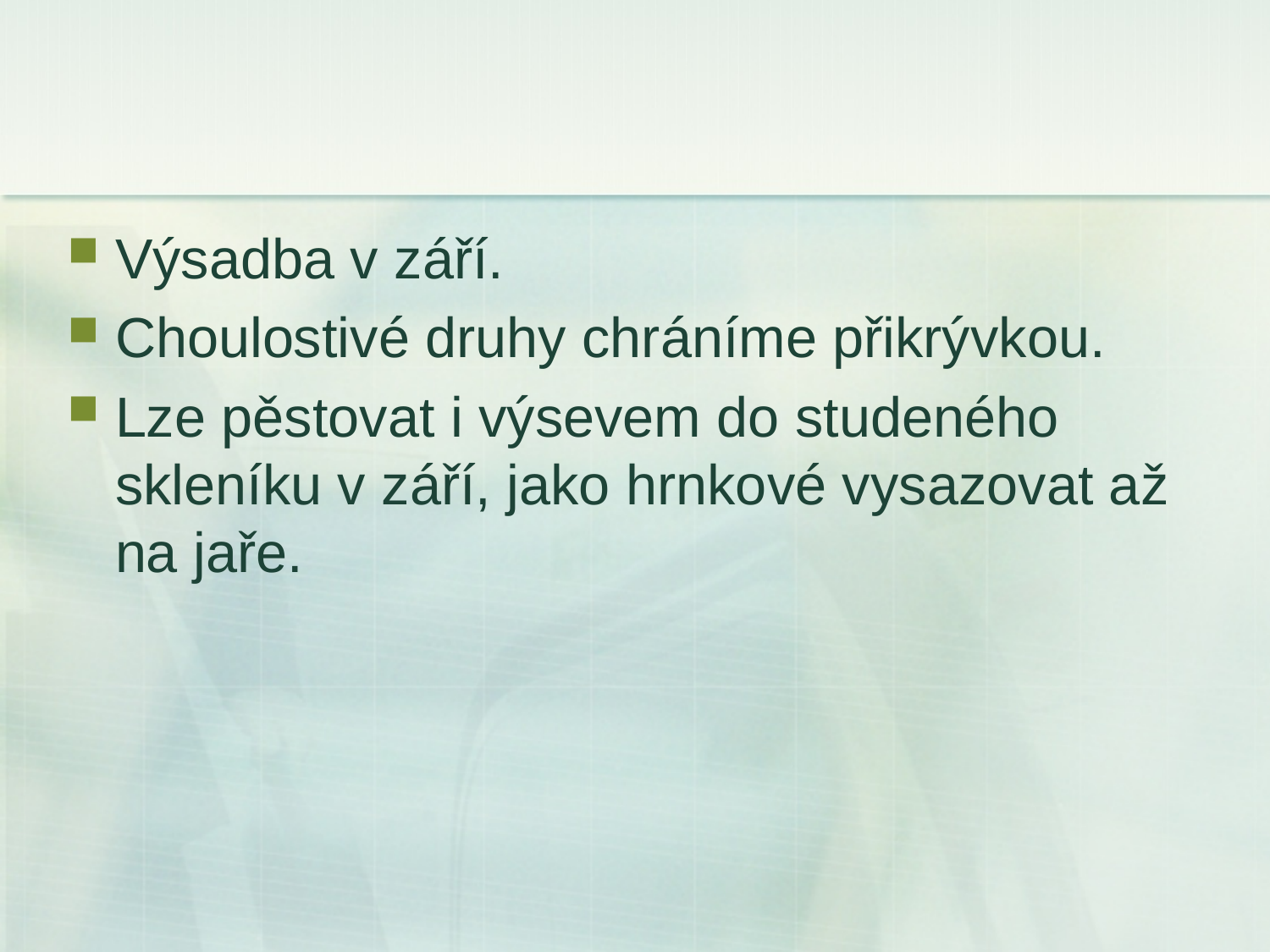

#
Výsadba v září.
Choulostivé druhy chráníme přikrývkou.
Lze pěstovat i výsevem do studeného skleníku v září, jako hrnkové vysazovat až na jaře.